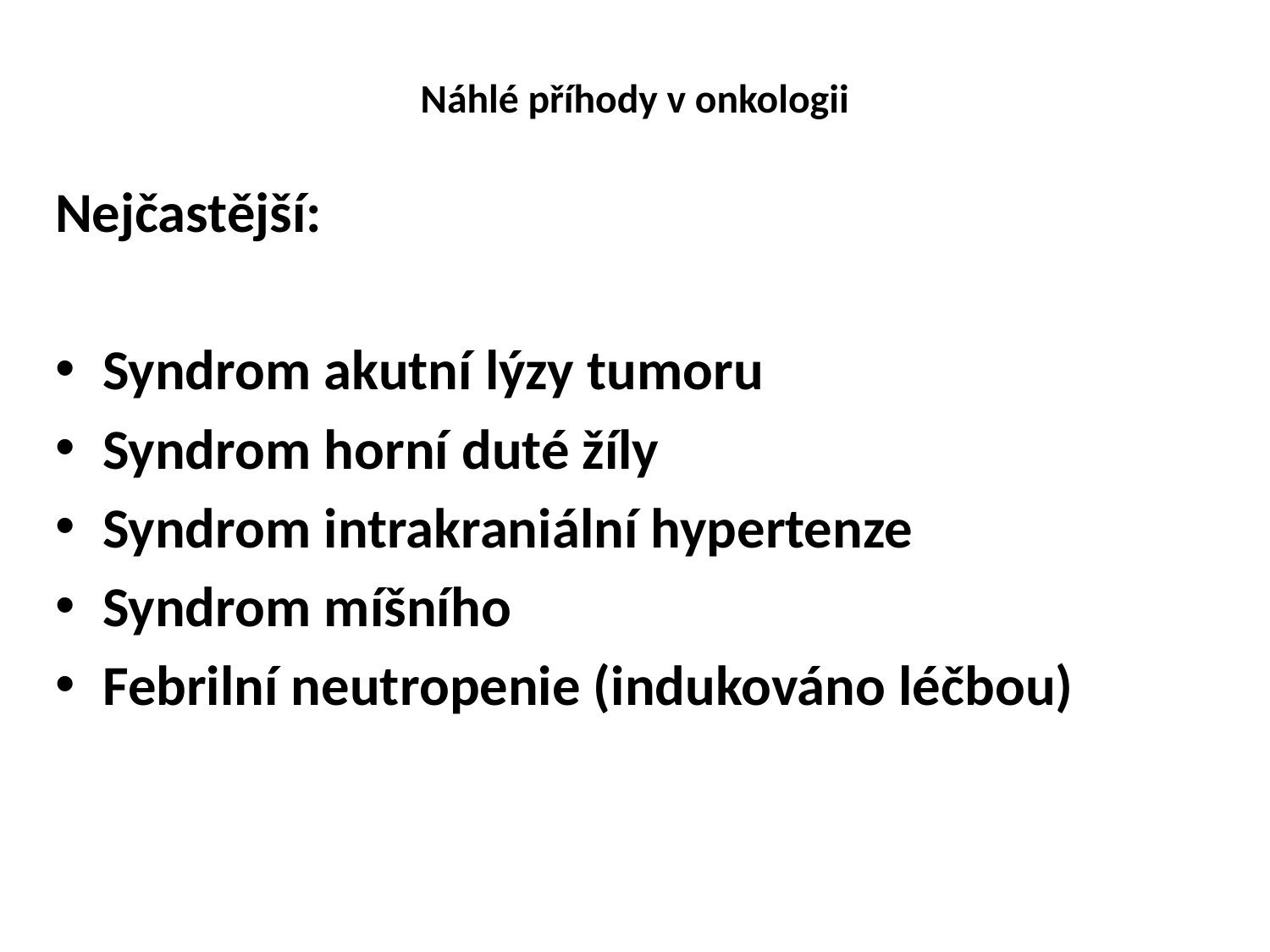

# Náhlé příhody v onkologii
Nejčastější:

Syndrom akutní lýzy tumoru
Syndrom horní duté žíly
Syndrom intrakraniální hypertenze
Syndrom míšního
Febrilní neutropenie (indukováno léčbou)